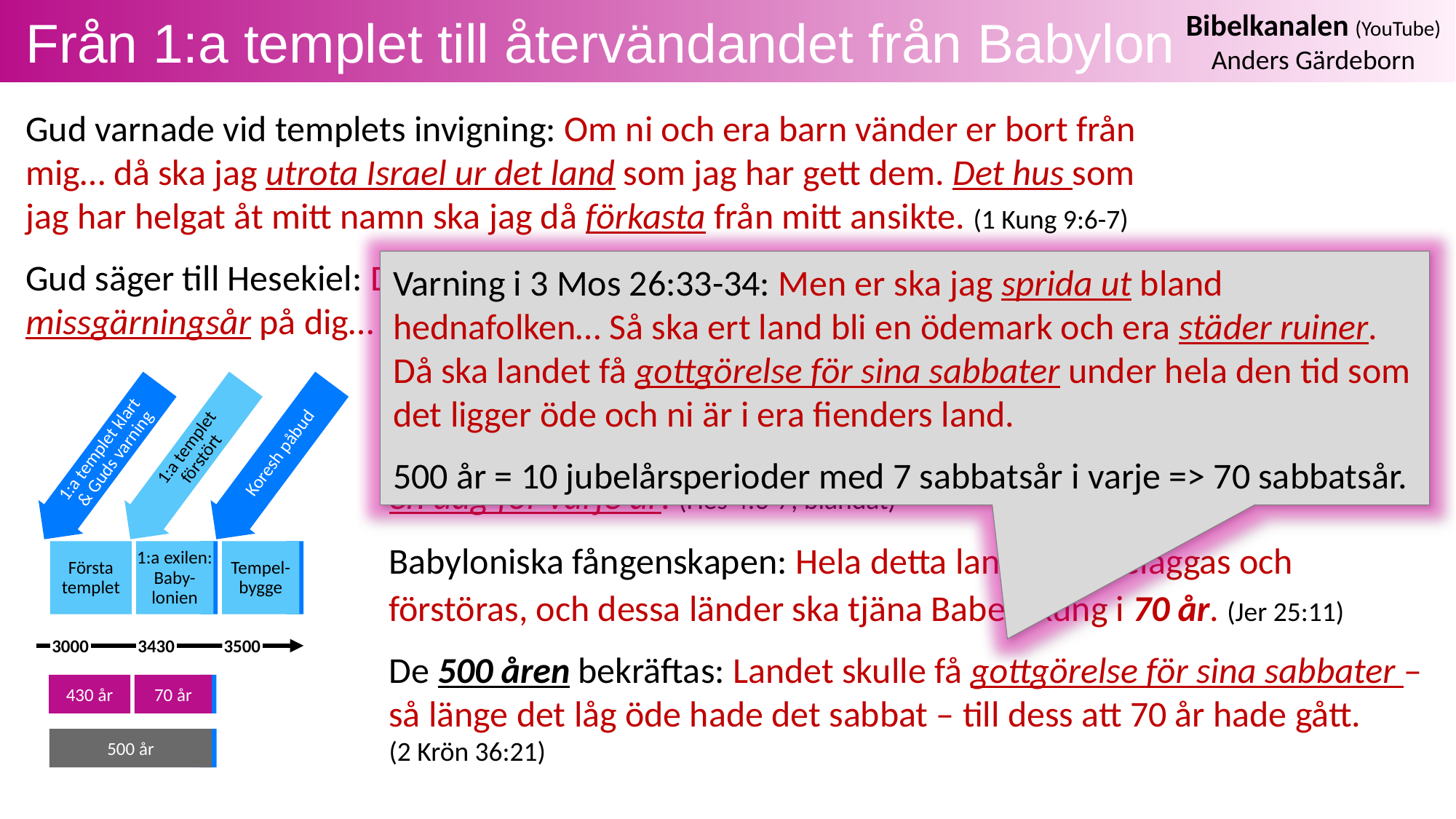

# Från 1:a templet till återvändandet från Babylon
Gud varnade vid templets invigning: Om ni och era barn vänder er bort från
mig… då ska jag utrota Israel ur det land som jag har gett dem. Det hus som
jag har helgat åt mitt namn ska jag då förkasta från mitt ansikte. (1 Kung 9:6-7)
Gud säger till Hesekiel: Detta ska vara ett tecken för Israels hus... Jag ska lägga deras
missgärningsår på dig… Du ska profetera mot det belägrade Jerusalem… Du ska… lägga Israels folks missgärning på dig. Lika många dagar som du ligger så, ska du bära på deras missgärning… 390 dagar… Du ska bära Juda folks missgärning under 40 dagar, en dag för varje år. Jag har tilldelat dig en dag för varje år. (Hes 4:3-7, blandat)
	Babyloniska fångenskapen: Hela detta land ska ödeläggas och förstöras, och dessa länder ska tjäna Babels kung i 70 år. (Jer 25:11)
	De 500 åren bekräftas: Landet skulle få gottgörelse för sina sabbater – så länge det låg öde hade det sabbat – till dess att 70 år hade gått.
(2 Krön 36:21)
Varning i 3 Mos 26:33-34: Men er ska jag sprida ut bland hednafolken… Så ska ert land bli en ödemark och era städer ruiner. Då ska landet få gottgörelse för sina sabbater under hela den tid som det ligger öde och ni är i era fienders land.
500 år = 10 jubelårsperioder med 7 sabbatsår i varje => 70 sabbatsår.
1:a templet klart
& Guds varning
1:a templet
förstört
Koresh påbud
Första
templet
1:a exilen:
Baby-lonien

Tempel-
bygge

3000
3430
3500
430 år
70 år

500 år